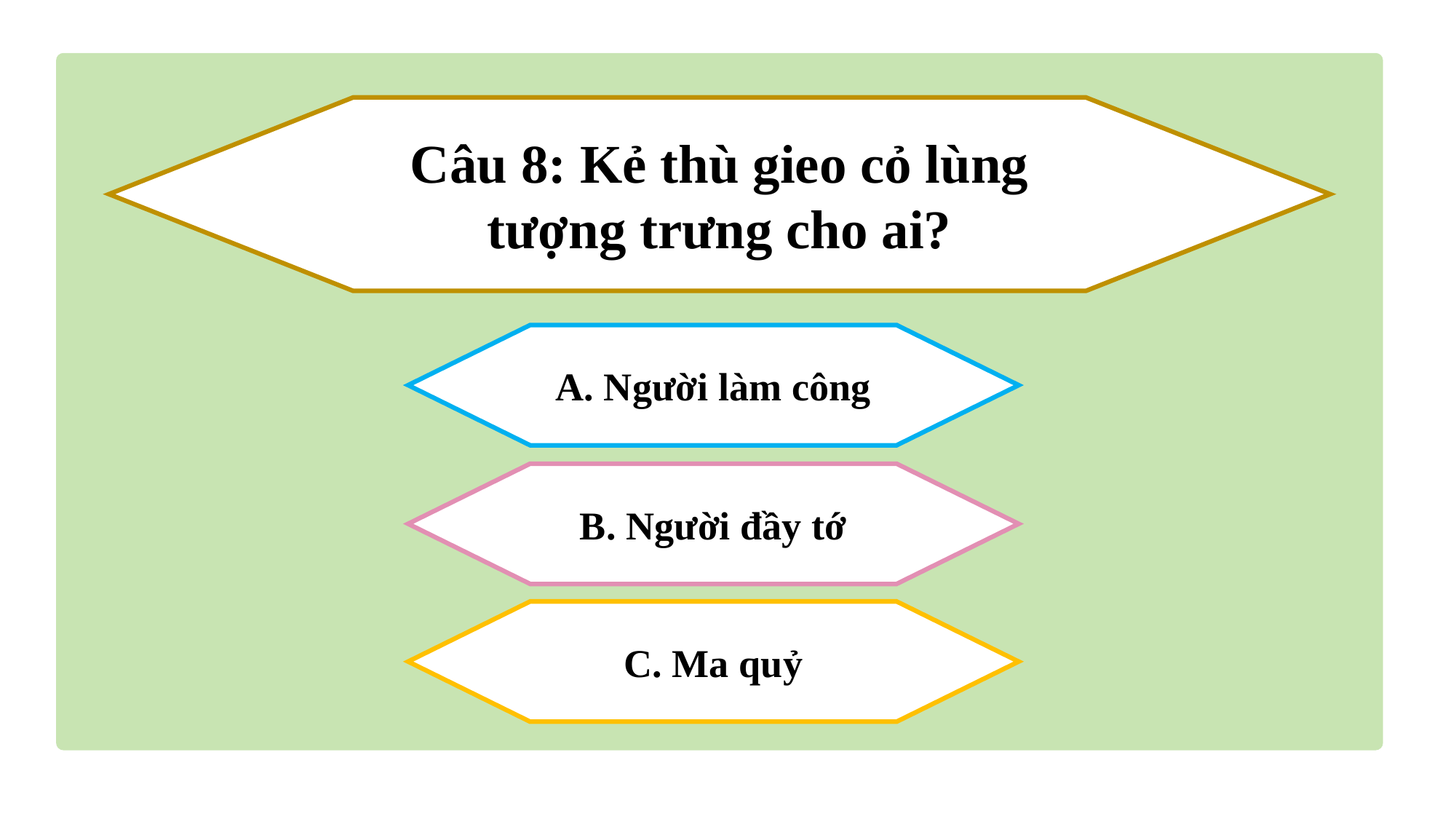

Câu 8: Kẻ thù gieo cỏ lùng tượng trưng cho ai?
A. Người làm công
B. Người đầy tớ
C. Ma quỷ